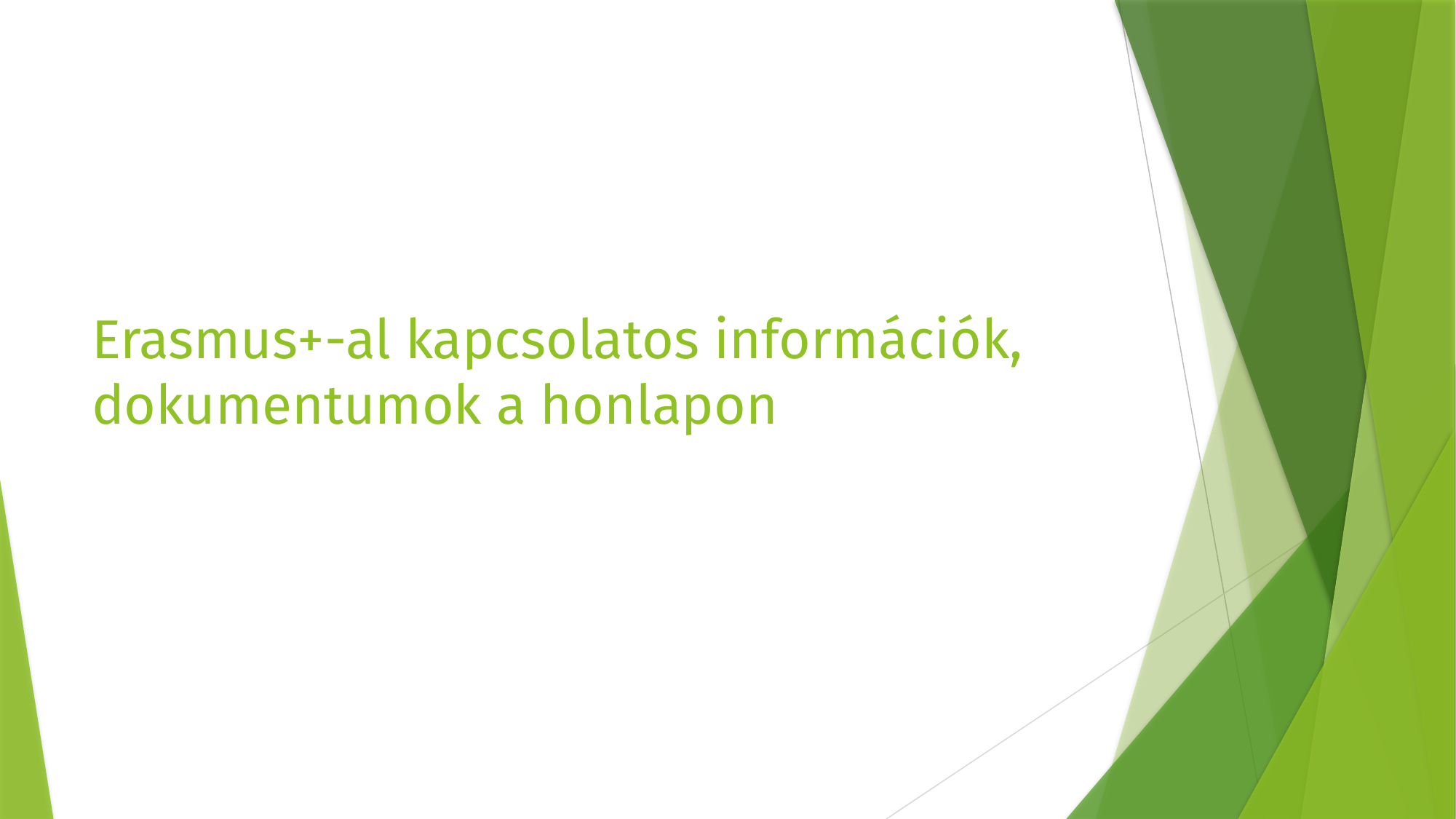

# Erasmus+-al kapcsolatos információk, dokumentumok a honlapon